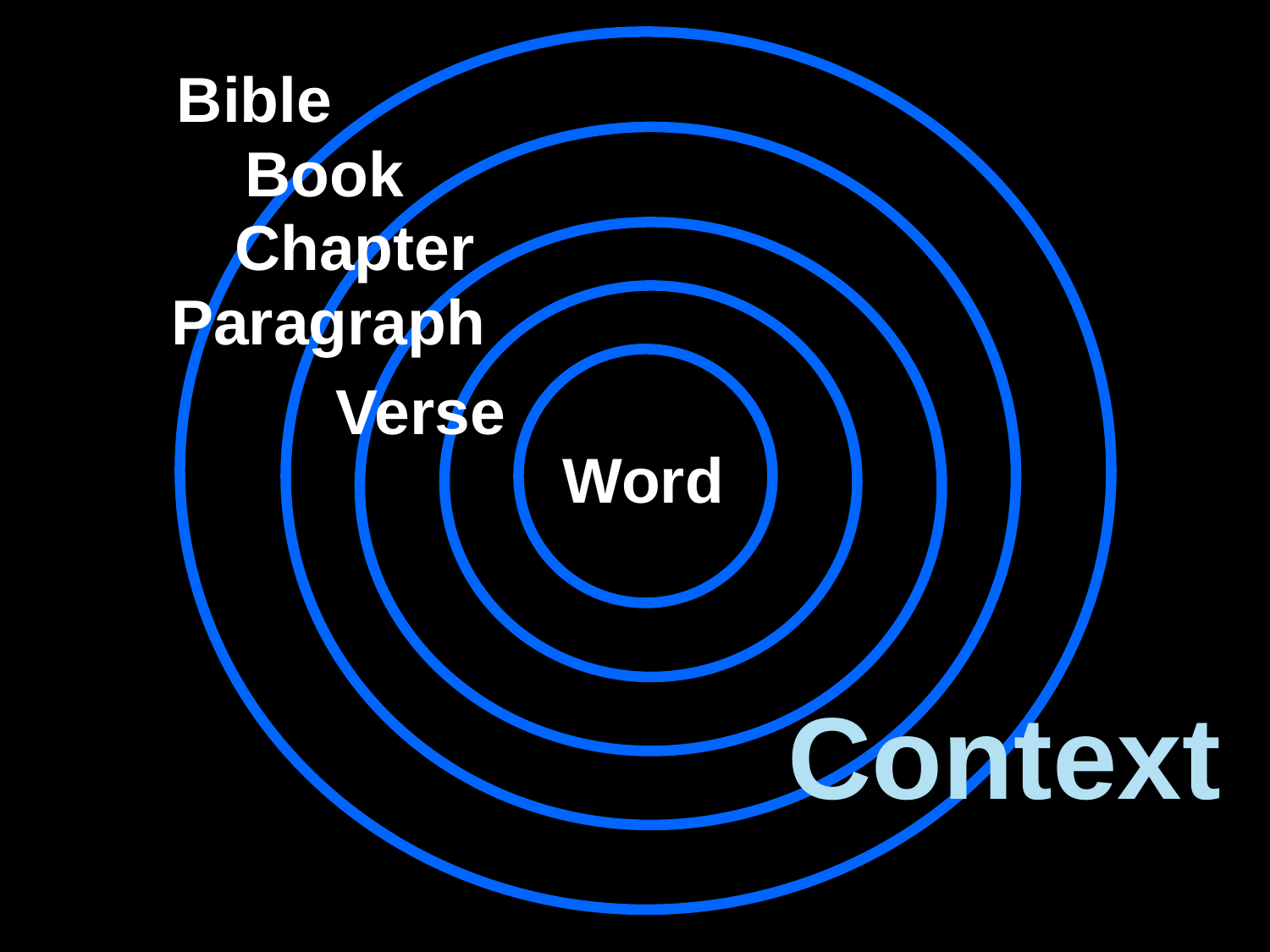

Bible
Book

Chapter

Paragraph

Verse
Word
Context